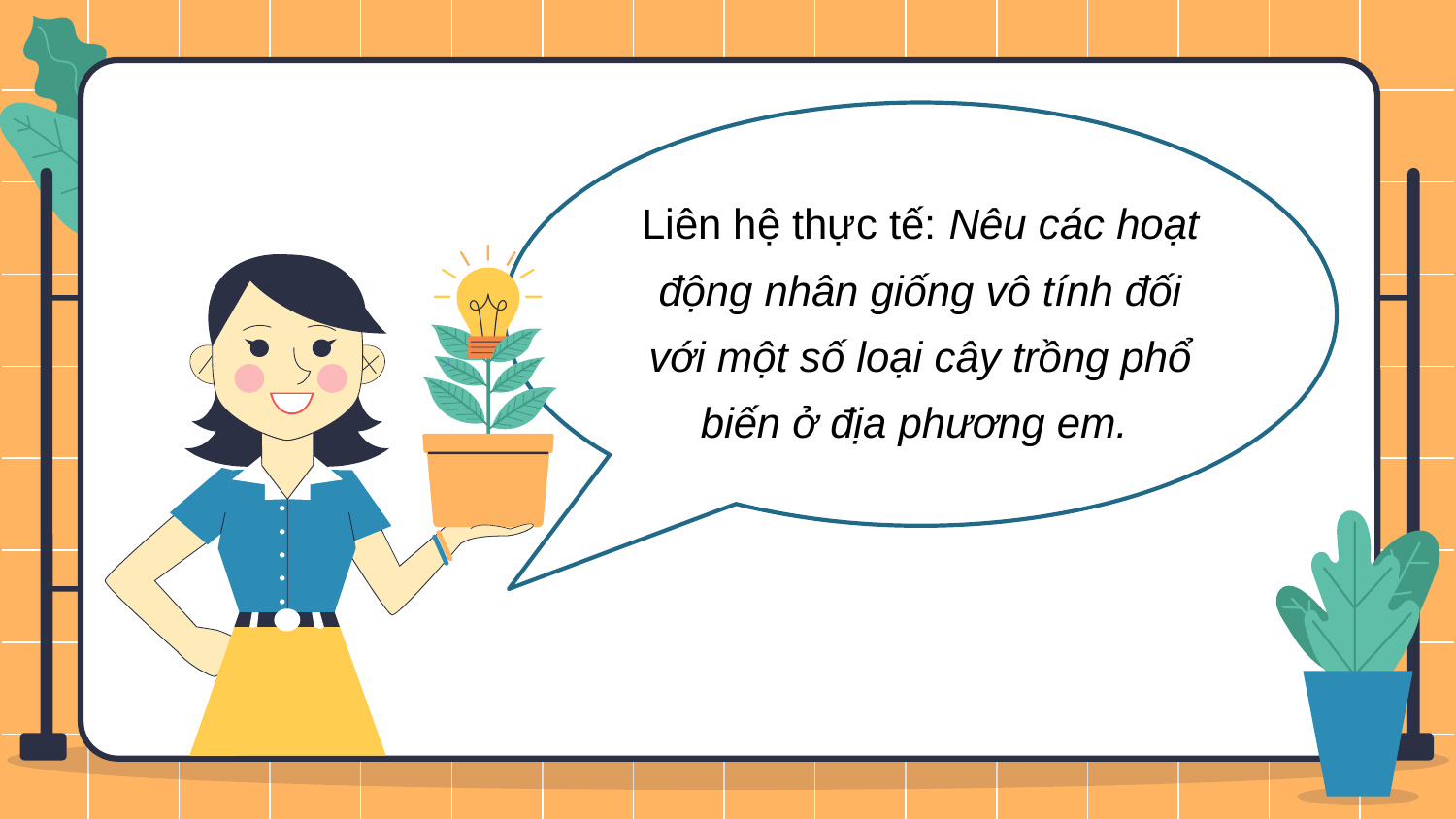

Liên hệ thực tế: Nêu các hoạt động nhân giống vô tính đối với một số loại cây trồng phổ biến ở địa phương em.